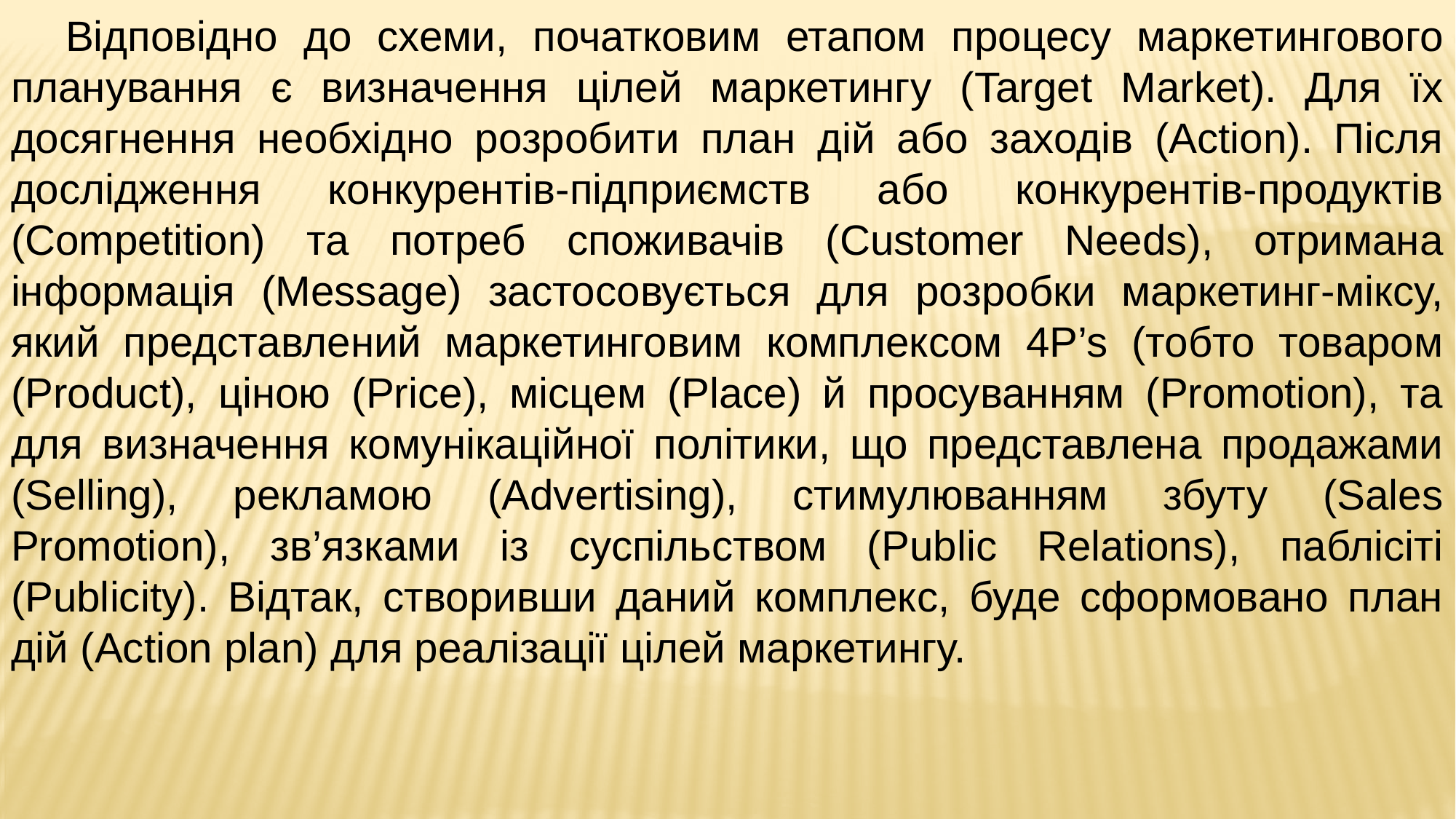

Відповідно до схеми, початковим етапом процесу маркетингового планування є визначення цілей маркетингу (Target Market). Для їх досягнення необхідно розробити план дій або заходів (Action). Після дослідження конкурентів-підприємств або конкурентів-продуктів (Competition) та потреб споживачів (Customer Needs), отримана інформація (Messagе) застосовується для розробки маркетинг-міксу, який представлений маркетинговим комплексом 4P’s (тобто товаром (Product), ціною (Price), місцем (Place) й просуванням (Promotion), та для визначення комунікаційної політики, що представлена продажами (Selling), рекламою (Advertising), стимулюванням збуту (Sales Promotion), зв’язками із суспільством (Public Relations), паблісіті (Publicity). Відтак, створивши даний комплекс, буде сформовано план дій (Action plan) для реалізації цілей маркетингу.